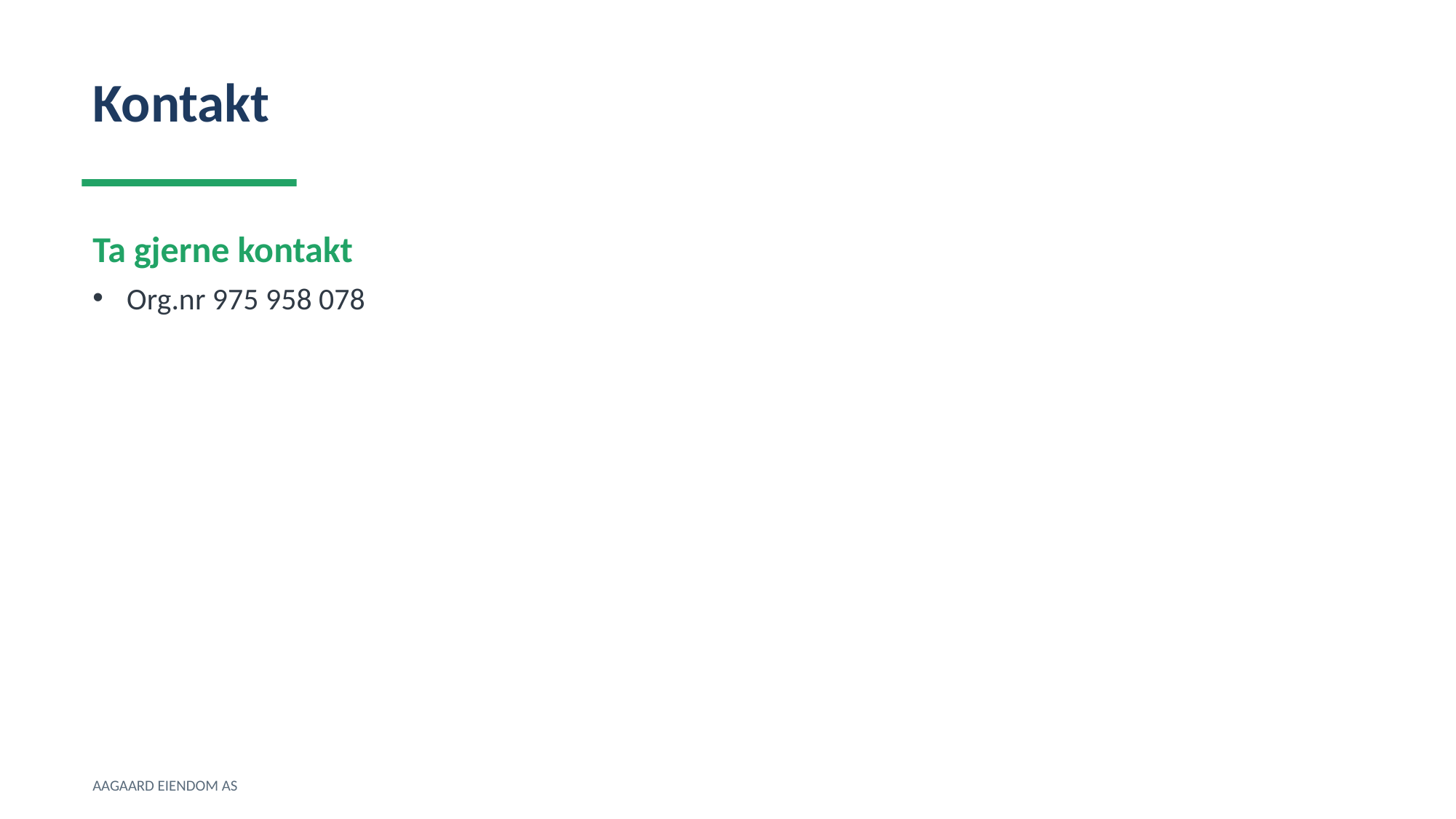

Kontakt

Ta gjerne kontakt
Org.nr 975 958 078
AAGAARD EIENDOM AS